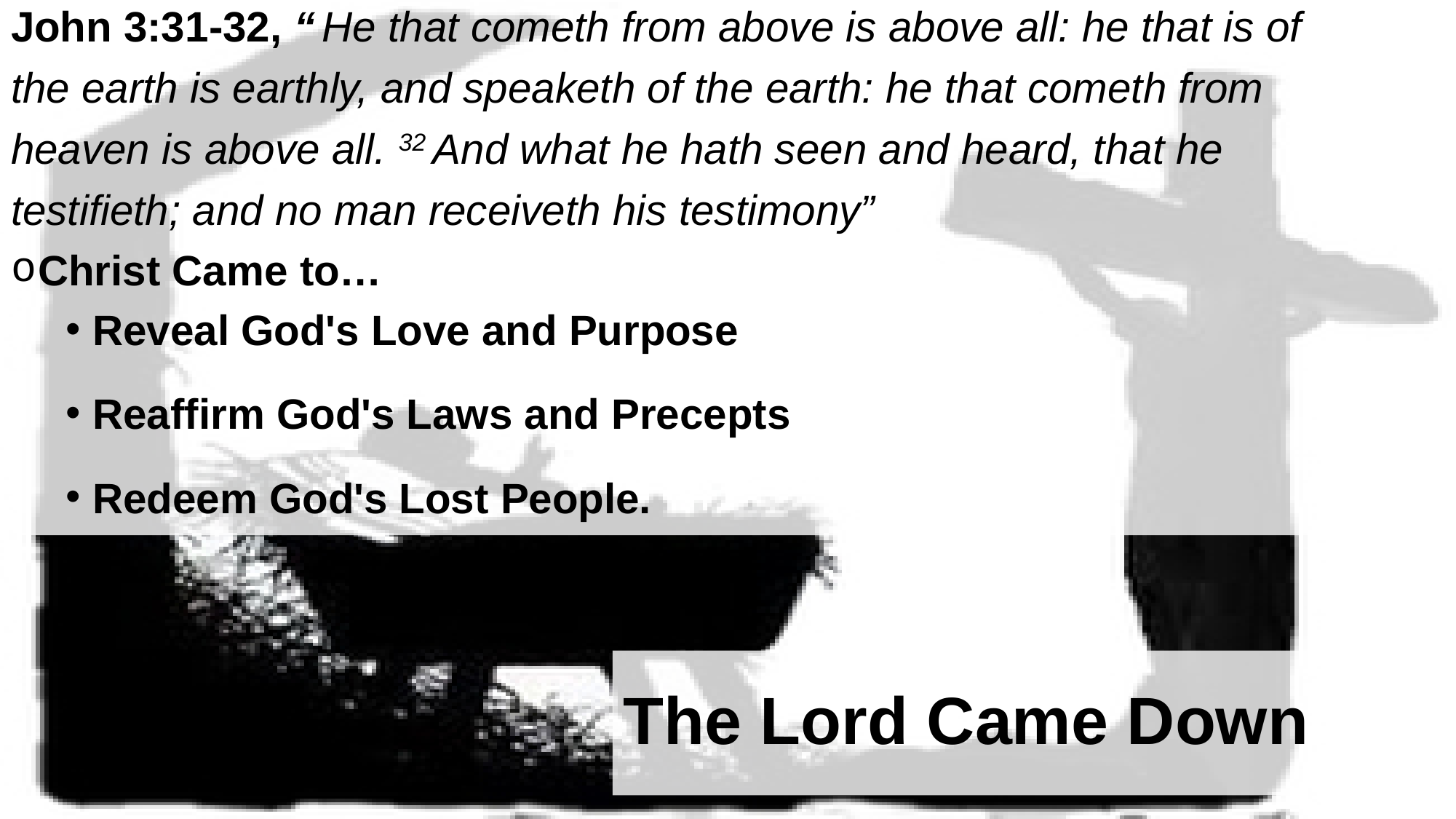

John 3:31-32, “ He that cometh from above is above all: he that is of
the earth is earthly, and speaketh of the earth: he that cometh from
heaven is above all. 32 And what he hath seen and heard, that he
testifieth; and no man receiveth his testimony”
Christ Came to…
Reveal God's Love and Purpose
Reaffirm God's Laws and Precepts
Redeem God's Lost People.

# The Lord Came Down